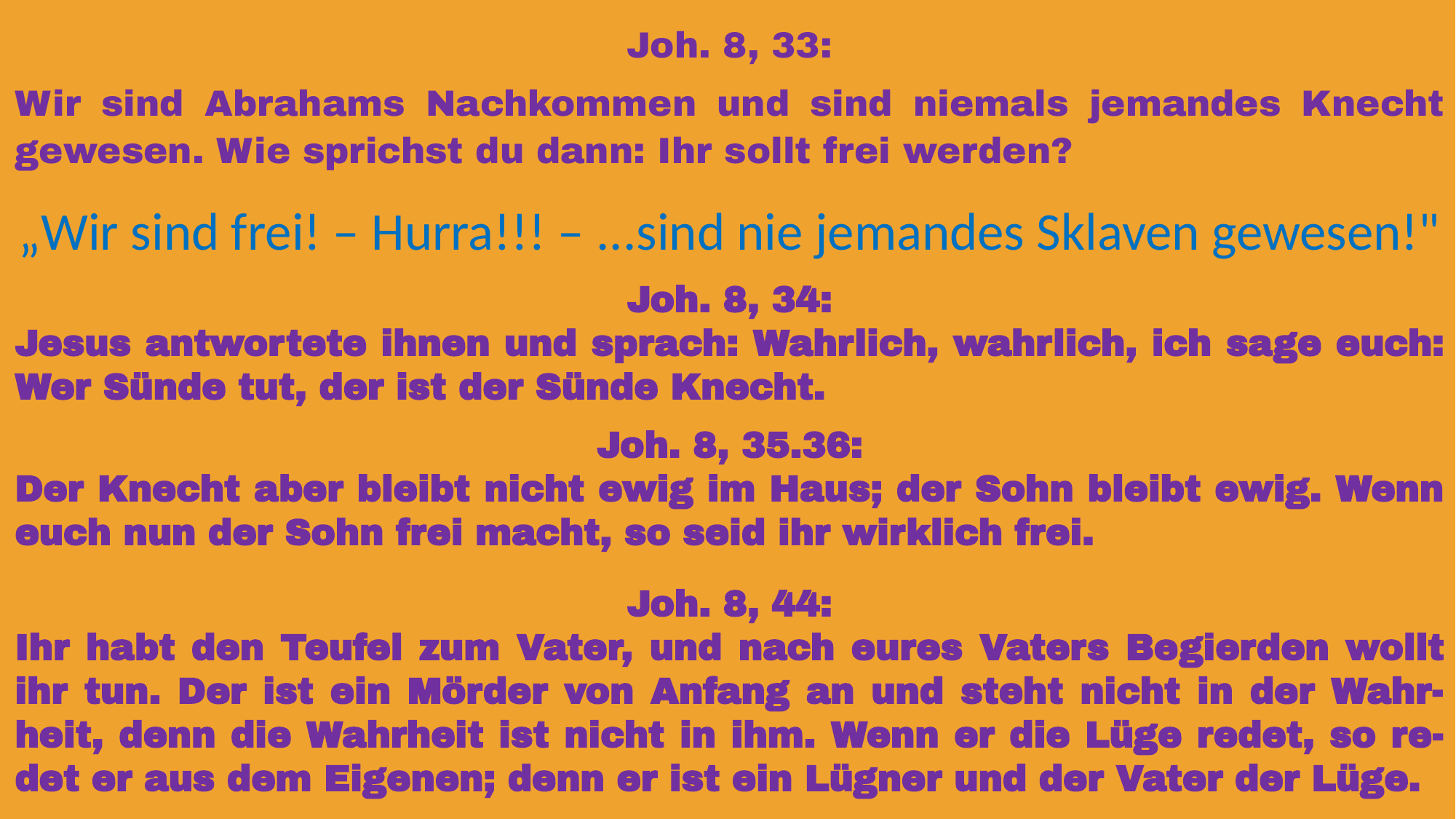

Joh. 8, 33:
Wir sind Abrahams Nachkommen und sind niemals jemandes Knecht gewesen. Wie sprichst du dann: Ihr sollt frei werden?

„Wir sind frei! – Hurra!!! – ...sind nie jemandes Sklaven gewesen!"

Joh. 8, 34:
Jesus antwortete ihnen und sprach: Wahrlich, wahrlich, ich sage euch: Wer Sünde tut, der ist der Sünde Knecht.

Joh. 8, 35.36:
Der Knecht aber bleibt nicht ewig im Haus; der Sohn bleibt ewig. Wenn euch nun der Sohn frei macht, so seid ihr wirklich frei.

Joh. 8, 44:
Ihr habt den Teufel zum Vater, und nach eures Vaters Begierden wollt ihr tun. Der ist ein Mörder von Anfang an und steht nicht in der Wahr-heit, denn die Wahrheit ist nicht in ihm. Wenn er die Lüge redet, so re-det er aus dem Eigenen; denn er ist ein Lügner und der Vater der Lüge.